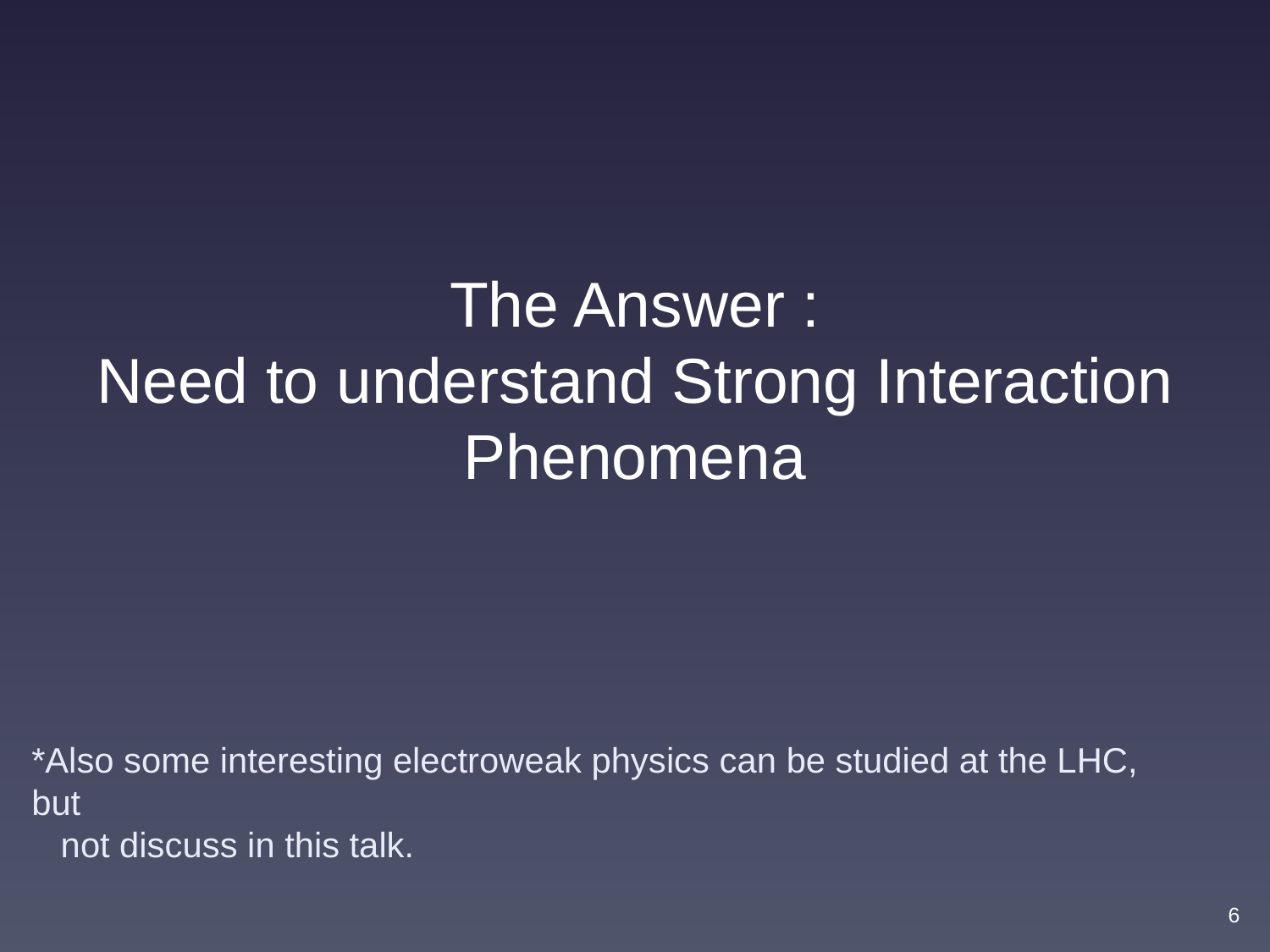

# The Answer : Need to understand Strong Interaction Phenomena
*Also some interesting electroweak physics can be studied at the LHC, but
   not discuss in this talk.
6